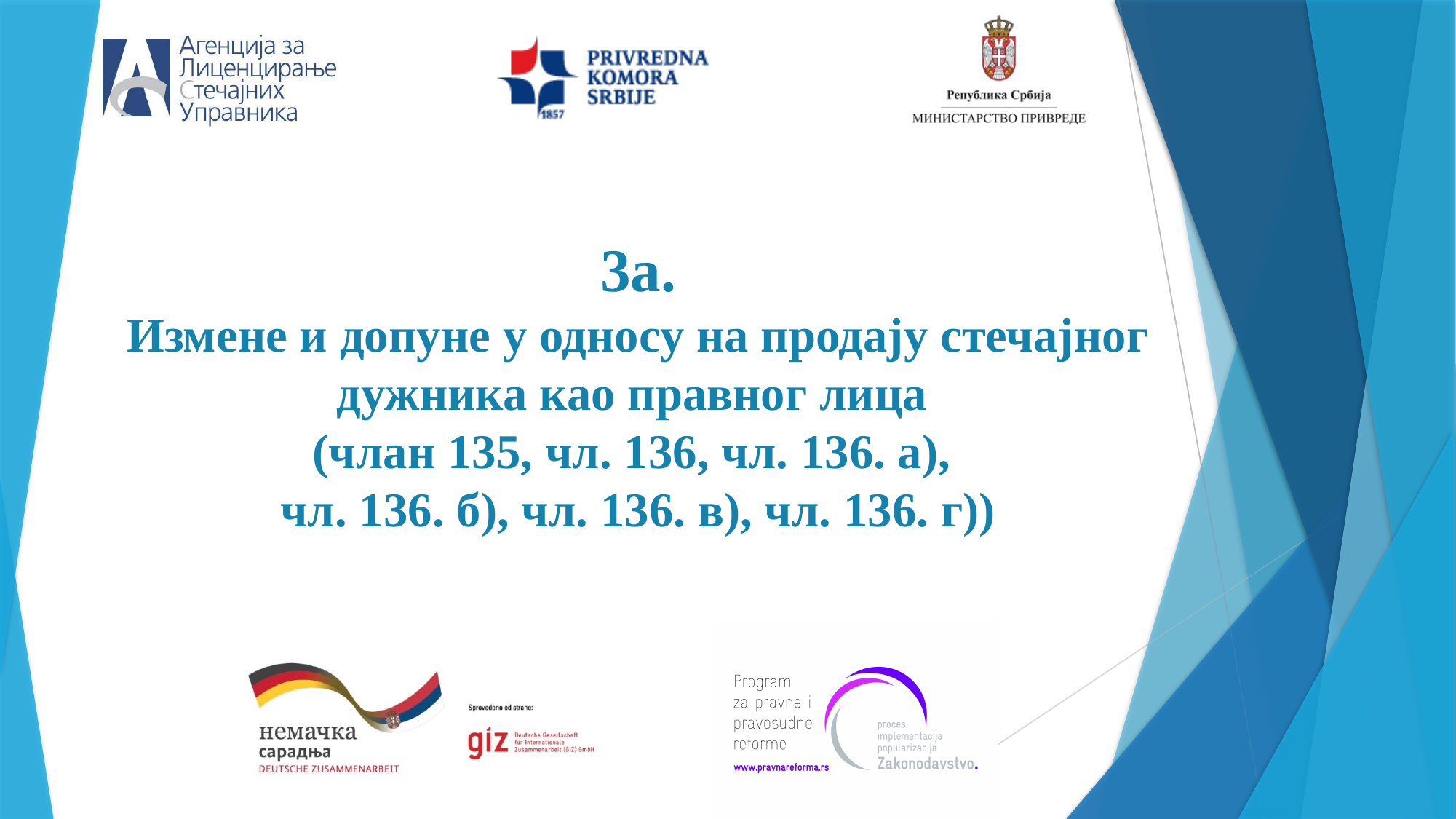

# 3a. Измене и допуне у односу на продају стечајног дужника као правног лица (члан 135, чл. 136, чл. 136. а), чл. 136. б), чл. 136. в), чл. 136. г))